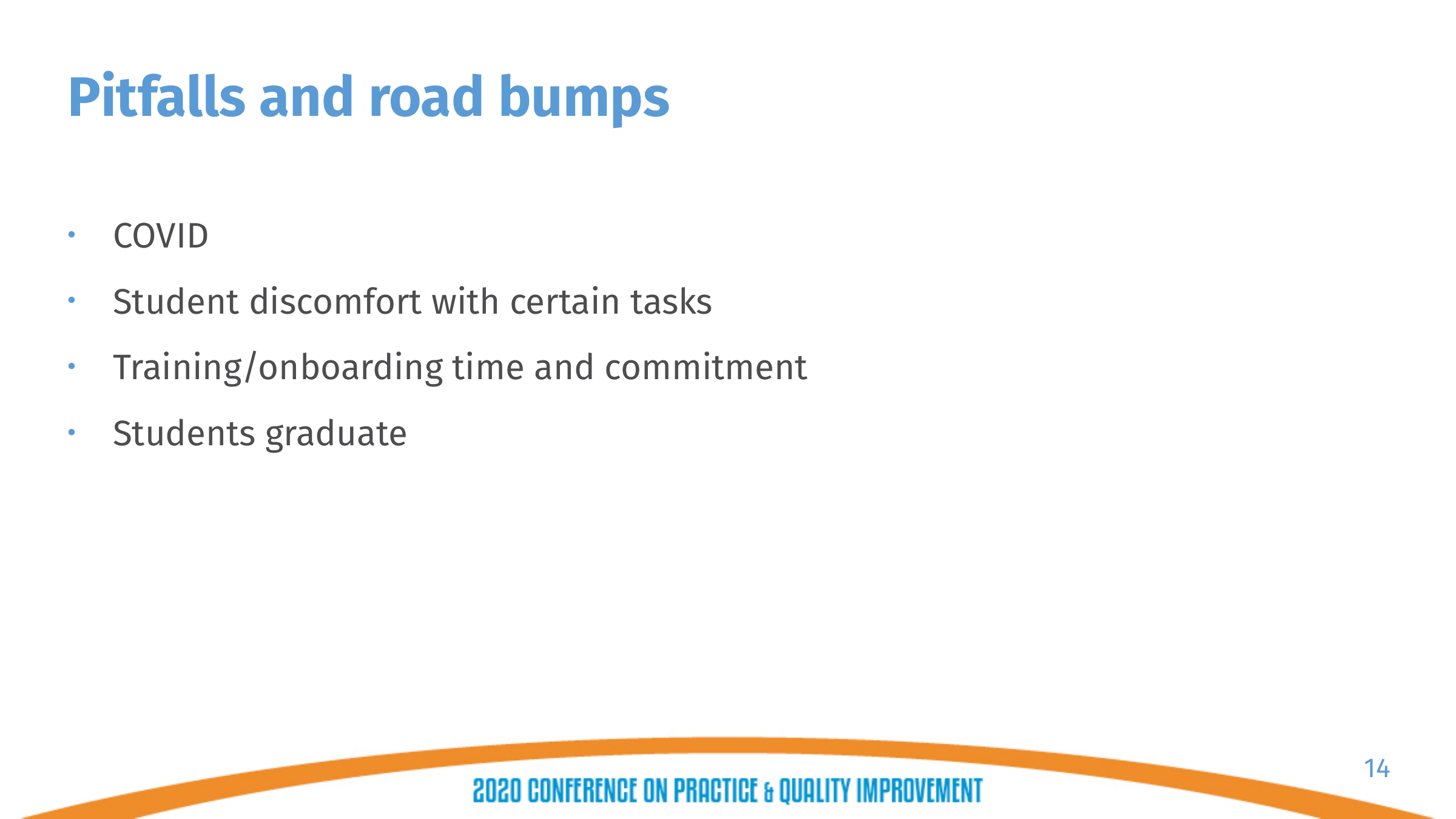

# Pitfalls and road bumps

COVID
Student discomfort with certain tasks
Training/onboarding time and commitment
Students graduate

14